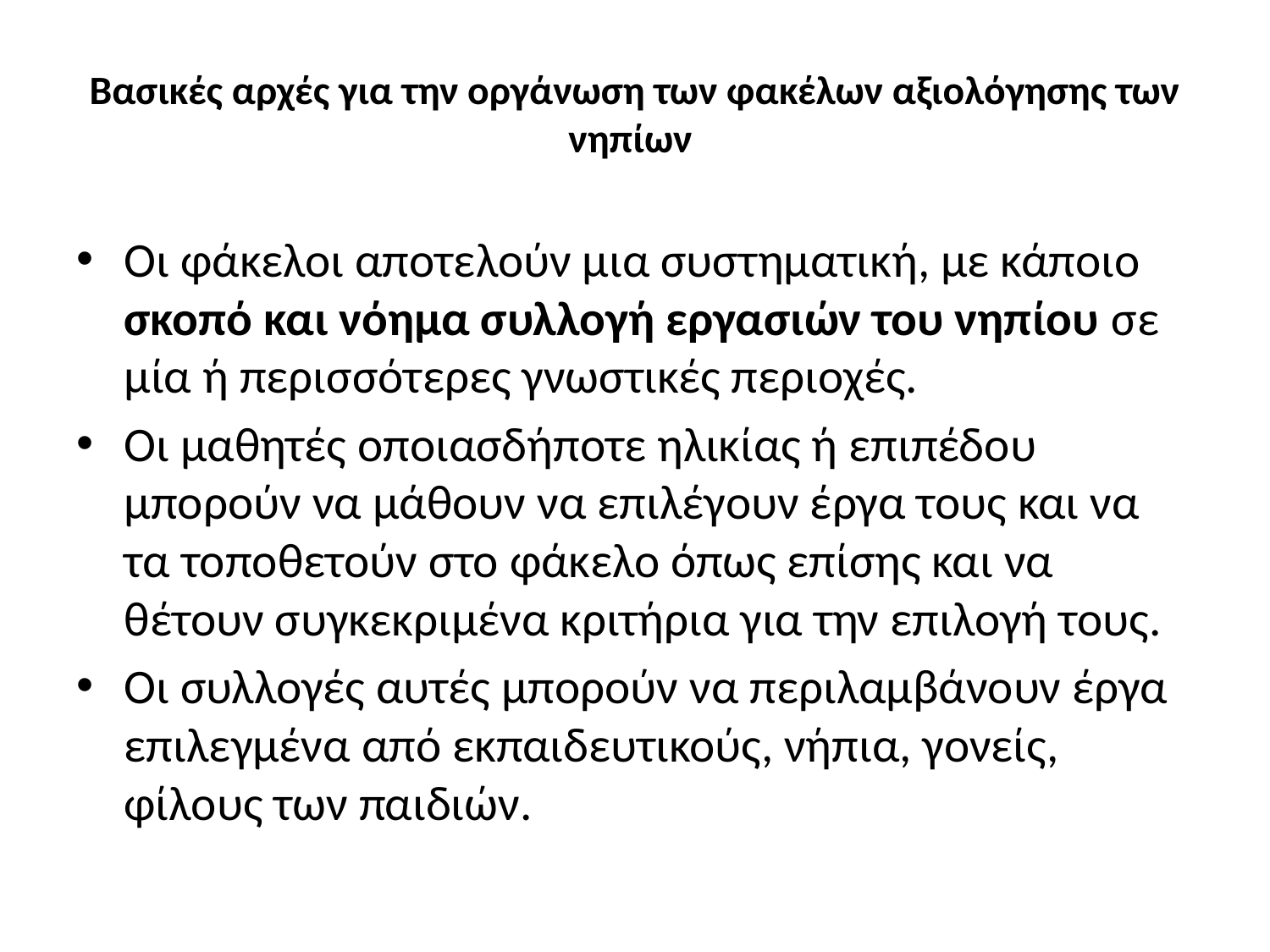

# Βασικές αρχές για την οργάνωση των φακέλων αξιολόγησης των νηπίων
Οι φάκελοι αποτελούν μια συστηματική, με κάποιο σκοπό και νόημα συλλογή εργασιών του νηπίου σε μία ή περισσότερες γνωστικές περιοχές.
Οι μαθητές οποιασδήποτε ηλικίας ή επιπέδου μπορούν να μάθουν να επιλέγουν έργα τους και να τα τοποθετούν στο φάκελο όπως επίσης και να θέτουν συγκεκριμένα κριτήρια για την επιλογή τους.
Οι συλλογές αυτές μπορούν να περιλαμβάνουν έργα επιλεγμένα από εκπαιδευτικούς, νήπια, γονείς, φίλους των παιδιών.